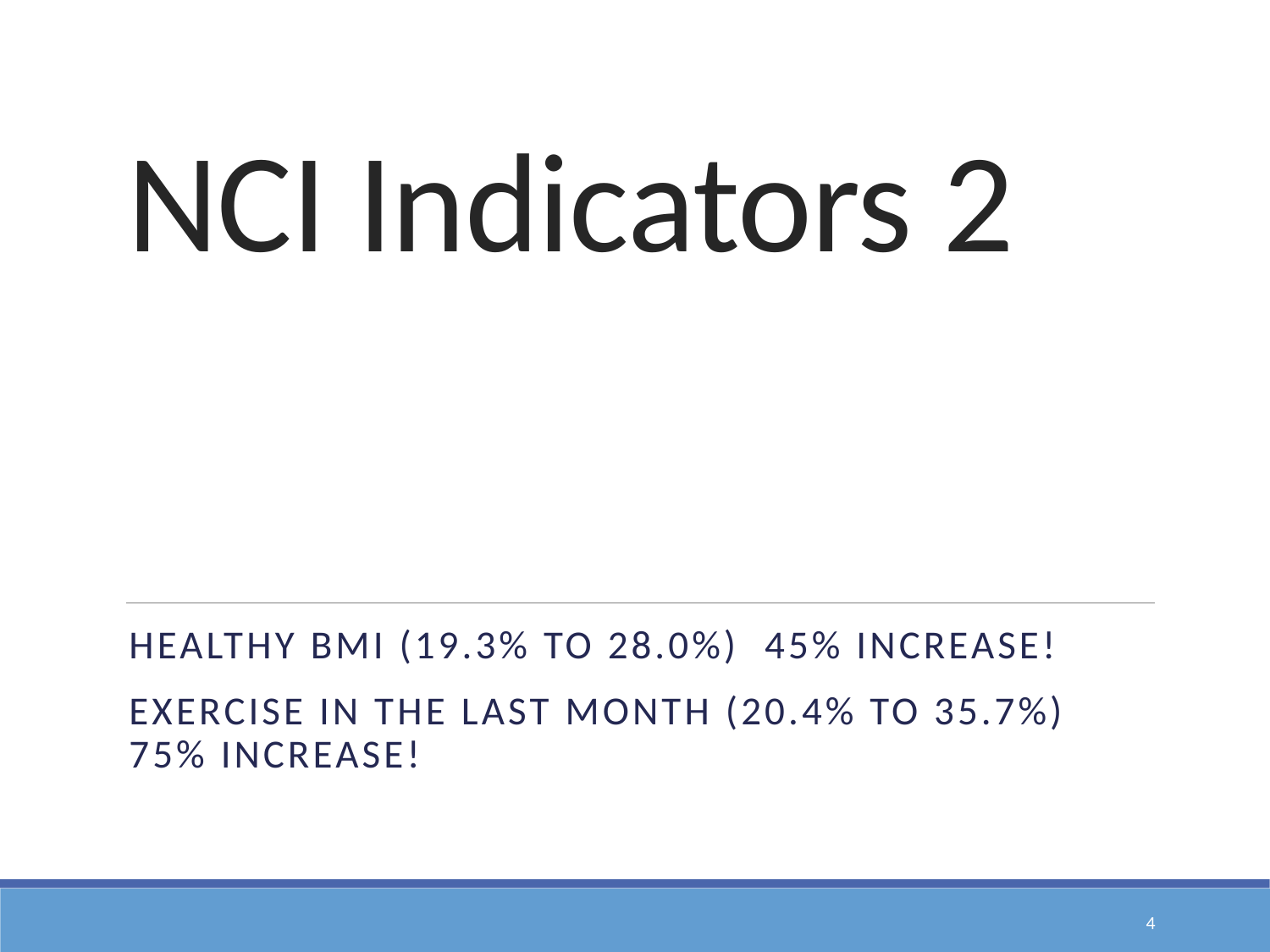

# NCI Indicators 2
Healthy BMI (19.3% to 28.0%)  45% Increase!
Exercise in the last month (20.4% to 35.7%) 75% Increase!

4